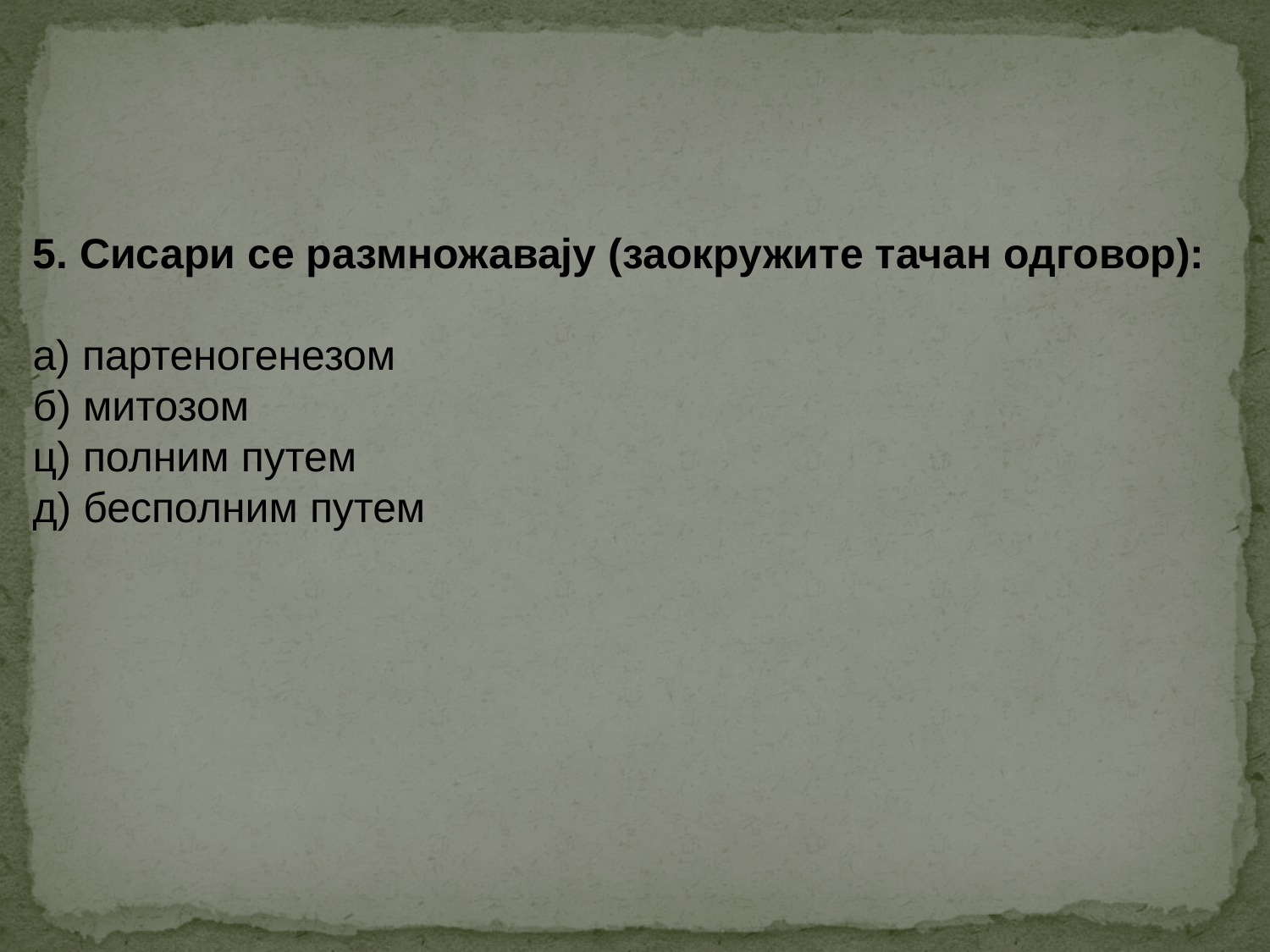

5. Сисари се размножавају (заокружите тачан одговор):

a) партеногенезом
б) митозом
ц) полним путем
д) бесполним путем